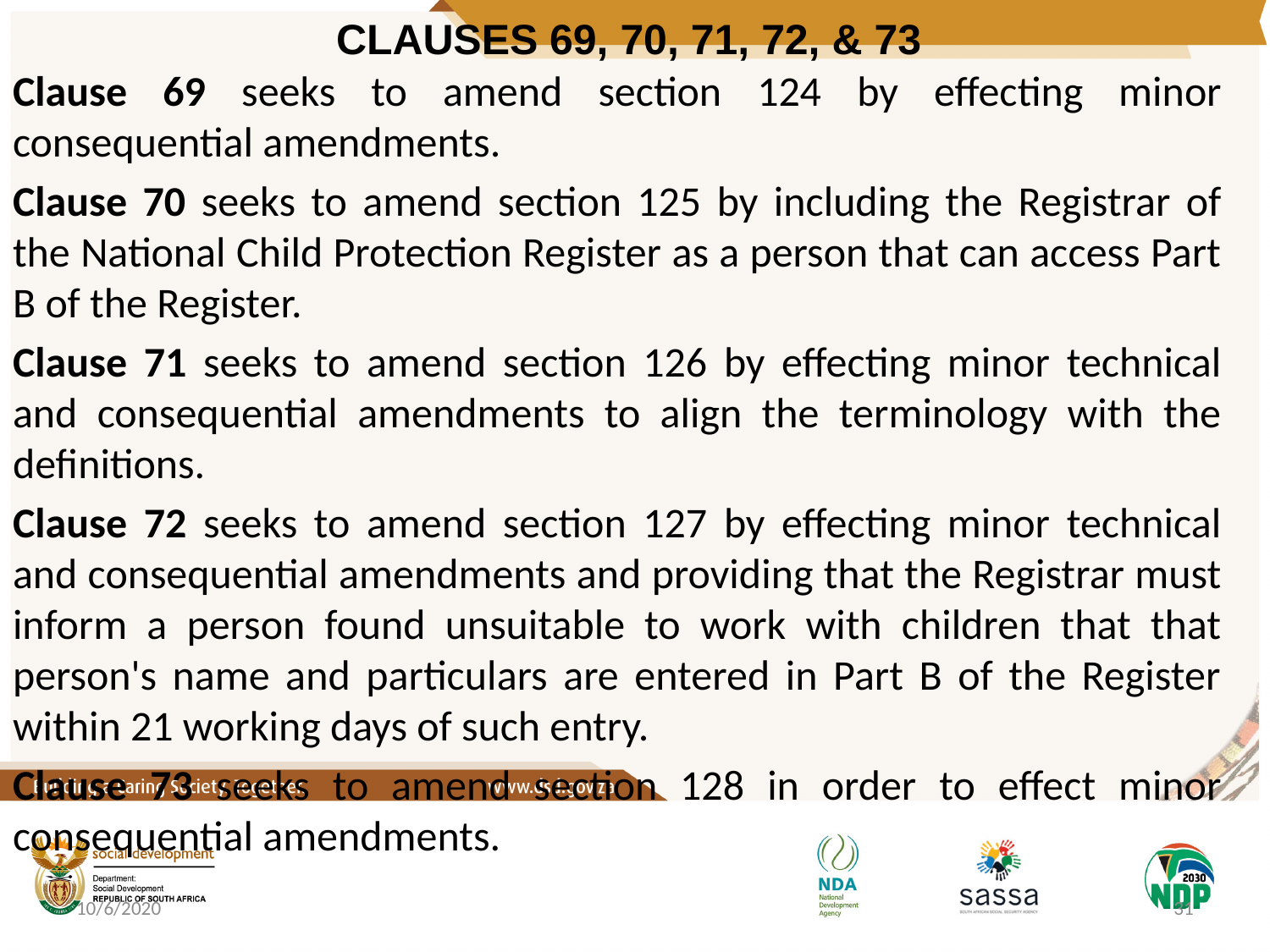

# CLAUSES 69, 70, 71, 72, & 73
Clause 69 seeks to amend section 124 by effecting minor consequential amendments.
Clause 70 seeks to amend section 125 by including the Registrar of the National Child Protection Register as a person that can access Part B of the Register.
Clause 71 seeks to amend section 126 by effecting minor technical and consequential amendments to align the terminology with the definitions.
Clause 72 seeks to amend section 127 by effecting minor technical and consequential amendments and providing that the Registrar must inform a person found unsuitable to work with children that that person's name and particulars are entered in Part B of the Register within 21 working days of such entry.
Clause 73 seeks to amend section 128 in order to effect minor consequential amendments.

10/6/2020
31